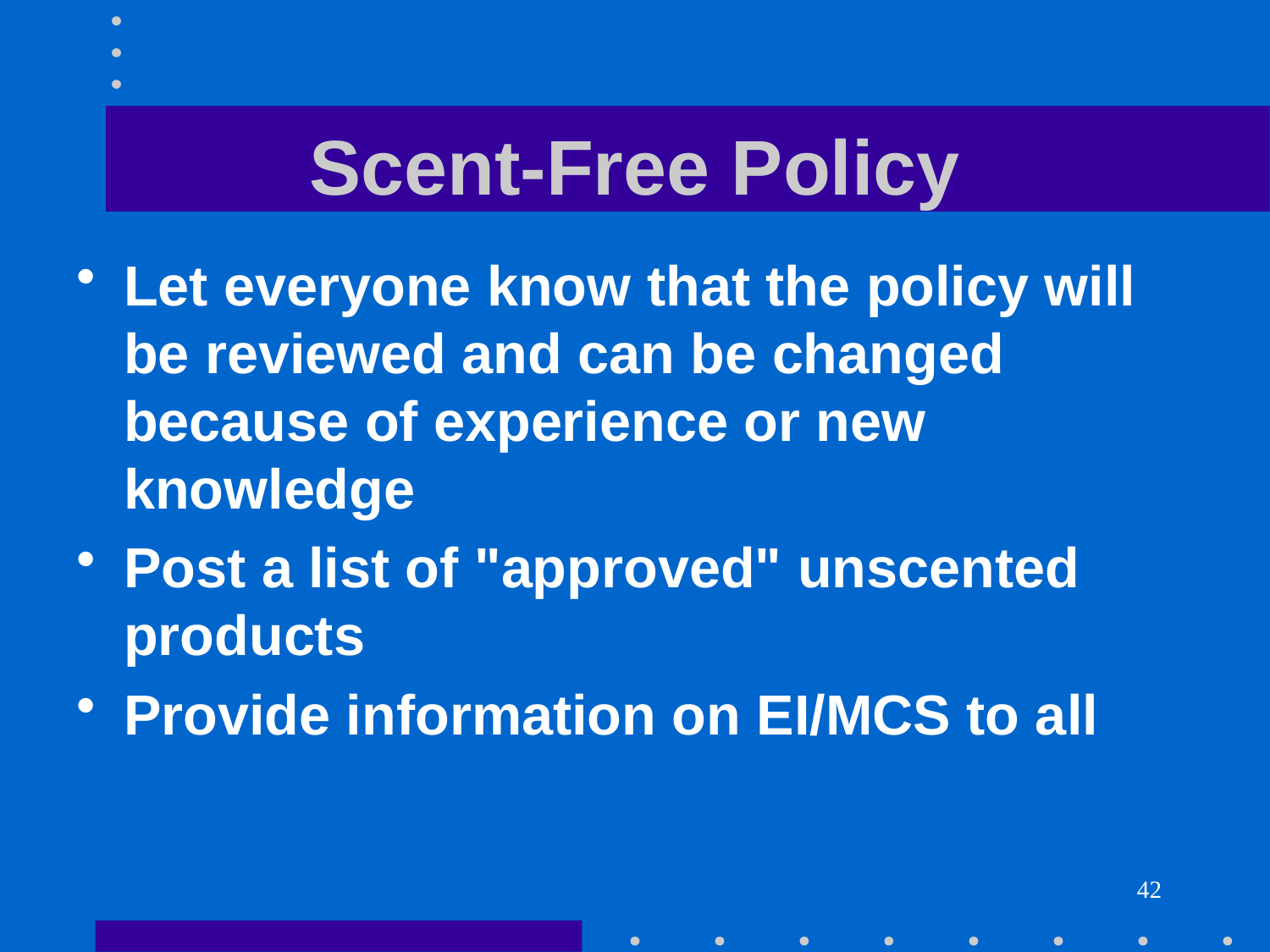

# Scent-Free Policy
Let everyone know that the policy will be reviewed and can be changed because of experience or new knowledge
Post a list of "approved" unscented products
Provide information on EI/MCS to all
42